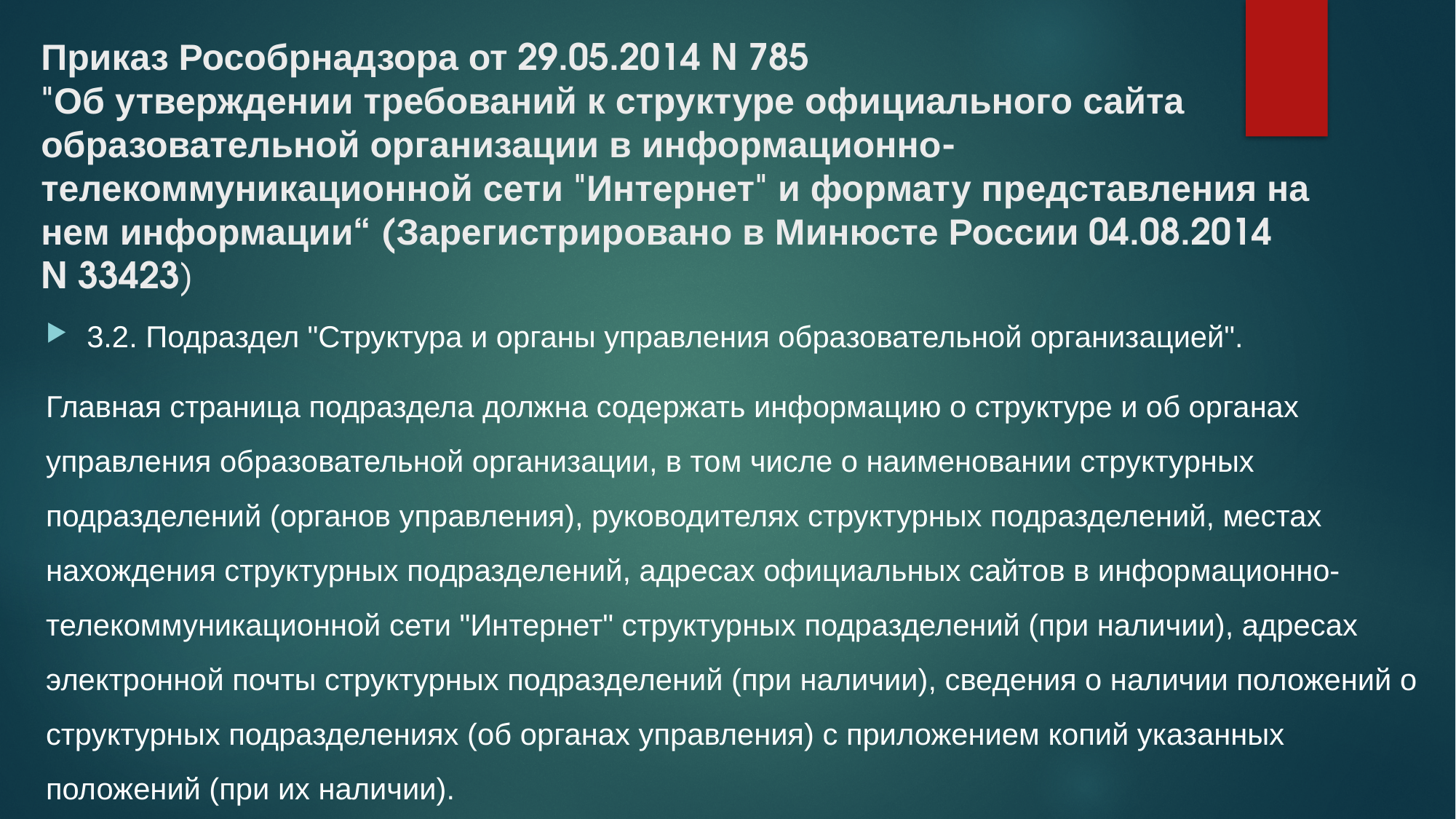

# Приказ Рособрнадзора от 29.05.2014 N 785 "Об утверждении требований к структуре официального сайта образовательной организации в информационно-телекоммуникационной сети "Интернет" и формату представления на нем информации“ (Зарегистрировано в Минюсте России 04.08.2014 N 33423)
3.2. Подраздел "Структура и органы управления образовательной организацией".
Главная страница подраздела должна содержать информацию о структуре и об органах управления образовательной организации, в том числе о наименовании структурных подразделений (органов управления), руководителях структурных подразделений, местах нахождения структурных подразделений, адресах официальных сайтов в информационно-телекоммуникационной сети "Интернет" структурных подразделений (при наличии), адресах электронной почты структурных подразделений (при наличии), сведения о наличии положений о структурных подразделениях (об органах управления) с приложением копий указанных положений (при их наличии).